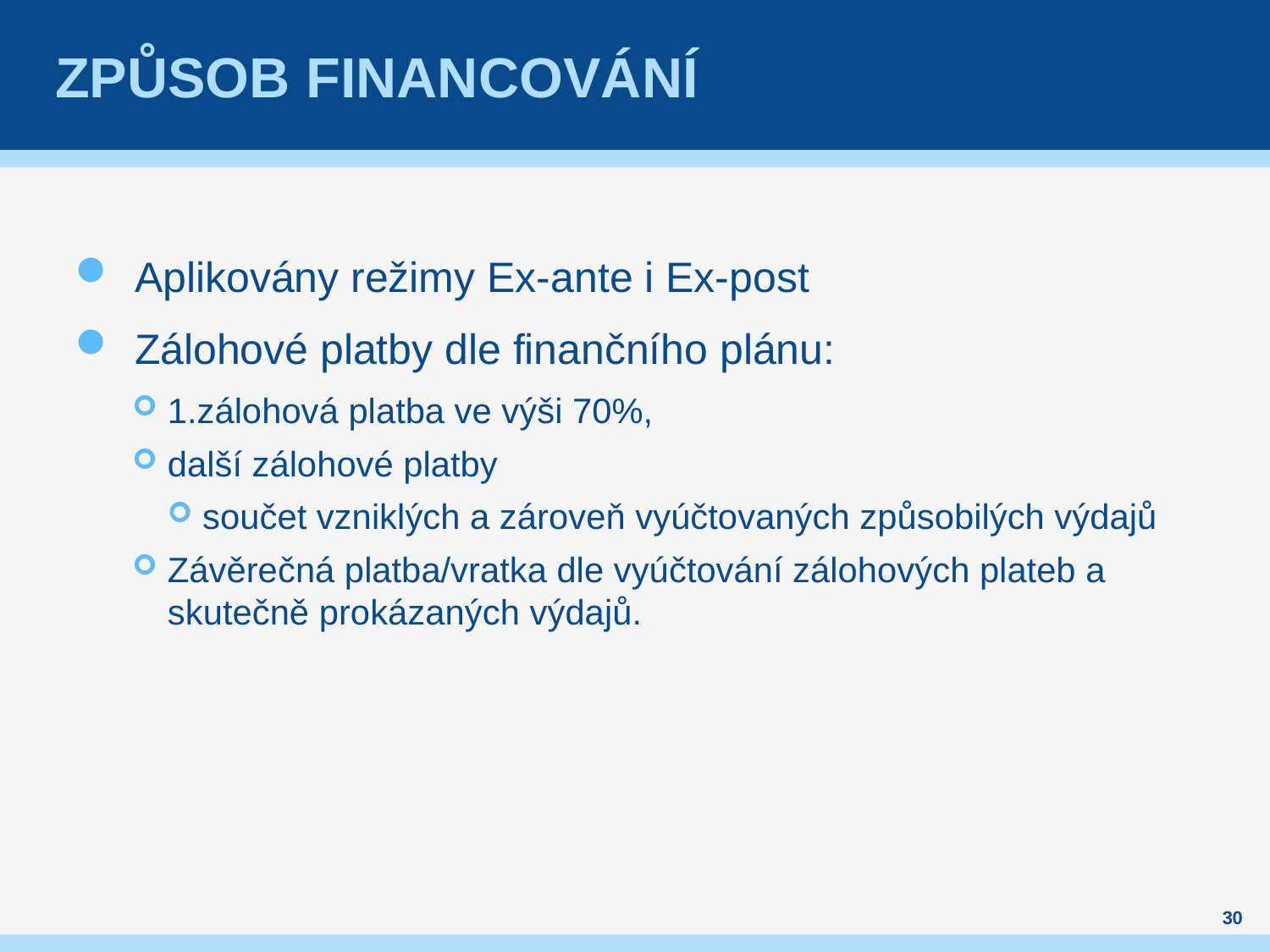

# způsob financování
Aplikovány režimy Ex-ante i Ex-post
Zálohové platby dle finančního plánu:
1.zálohová platba ve výši 70%,
další zálohové platby
součet vzniklých a zároveň vyúčtovaných způsobilých výdajů
Závěrečná platba/vratka dle vyúčtování zálohových plateb a skutečně prokázaných výdajů.

30